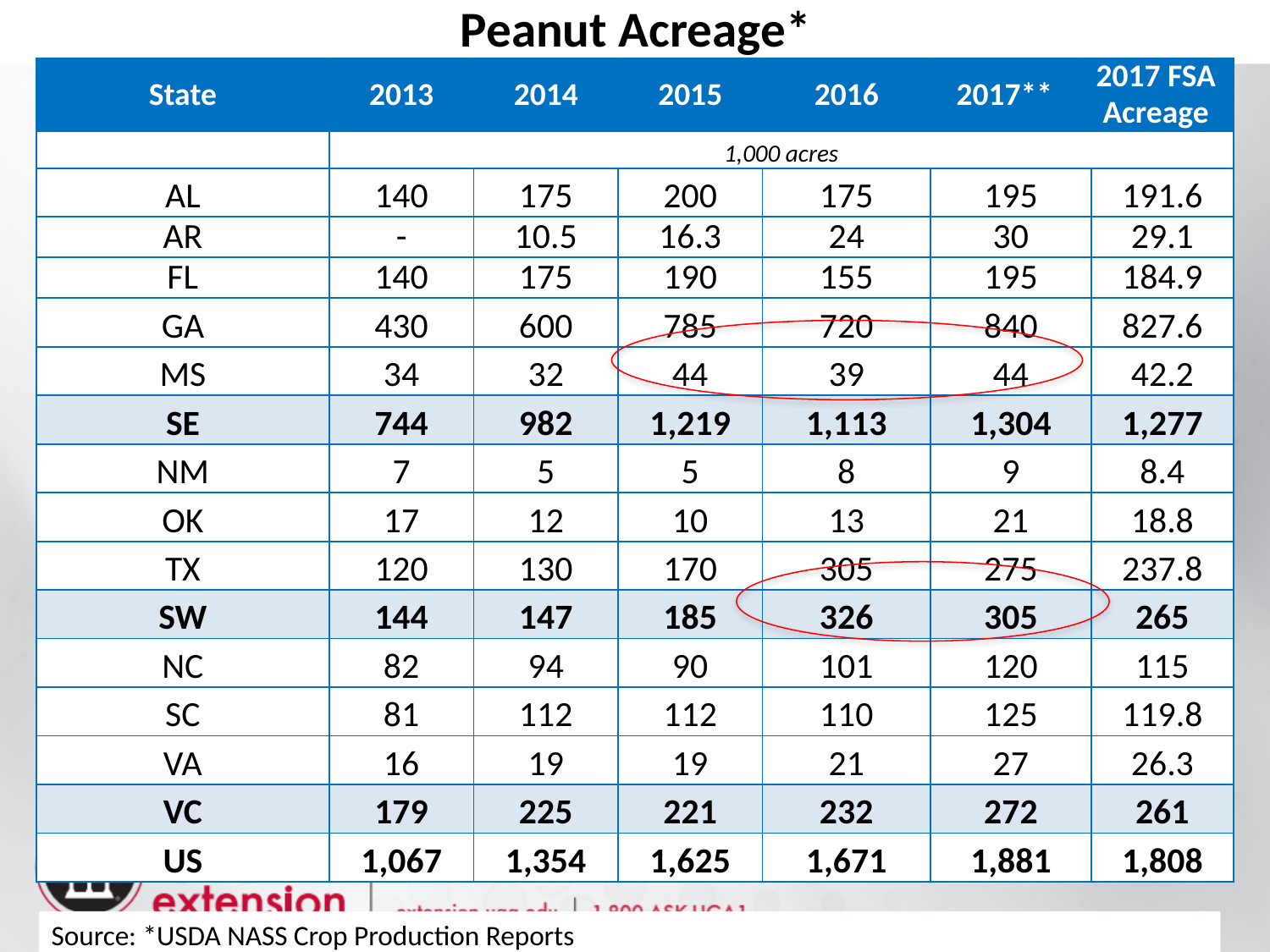

# Peanut Acreage*
| State | 2013 | 2014 | 2015 | 2016 | 2017\*\* | 2017 FSA Acreage |  |
| --- | --- | --- | --- | --- | --- | --- | --- |
|  | 1,000 acres |  |  |  |  |  |  |
| AL | 140 | 175 | 200 | 175 | 195 |  | 191.6 |
| AR | - | 10.5 | 16.3 | 24 | 30 |  | 29.1 |
| FL | 140 | 175 | 190 | 155 | 195 |  | 184.9 |
| GA | 430 | 600 | 785 | 720 | 840 |  | 827.6 |
| MS | 34 | 32 | 44 | 39 | 44 |  | 42.2 |
| SE | 744 | 982 | 1,219 | 1,113 | 1,304 |  | 1,277 |
| NM | 7 | 5 | 5 | 8 | 9 |  | 8.4 |
| OK | 17 | 12 | 10 | 13 | 21 |  | 18.8 |
| TX | 120 | 130 | 170 | 305 | 275 |  | 237.8 |
| SW | 144 | 147 | 185 | 326 | 305 |  | 265 |
| NC | 82 | 94 | 90 | 101 | 120 |  | 115 |
| SC | 81 | 112 | 112 | 110 | 125 |  | 119.8 |
| VA | 16 | 19 | 19 | 21 | 27 |  | 26.3 |
| VC | 179 | 225 | 221 | 232 | 272 |  | 261 |
| US | 1,067 | 1,354 | 1,625 | 1,671 | 1,881 |  | 1,808 |

Source: *USDA NASS Crop Production Reports